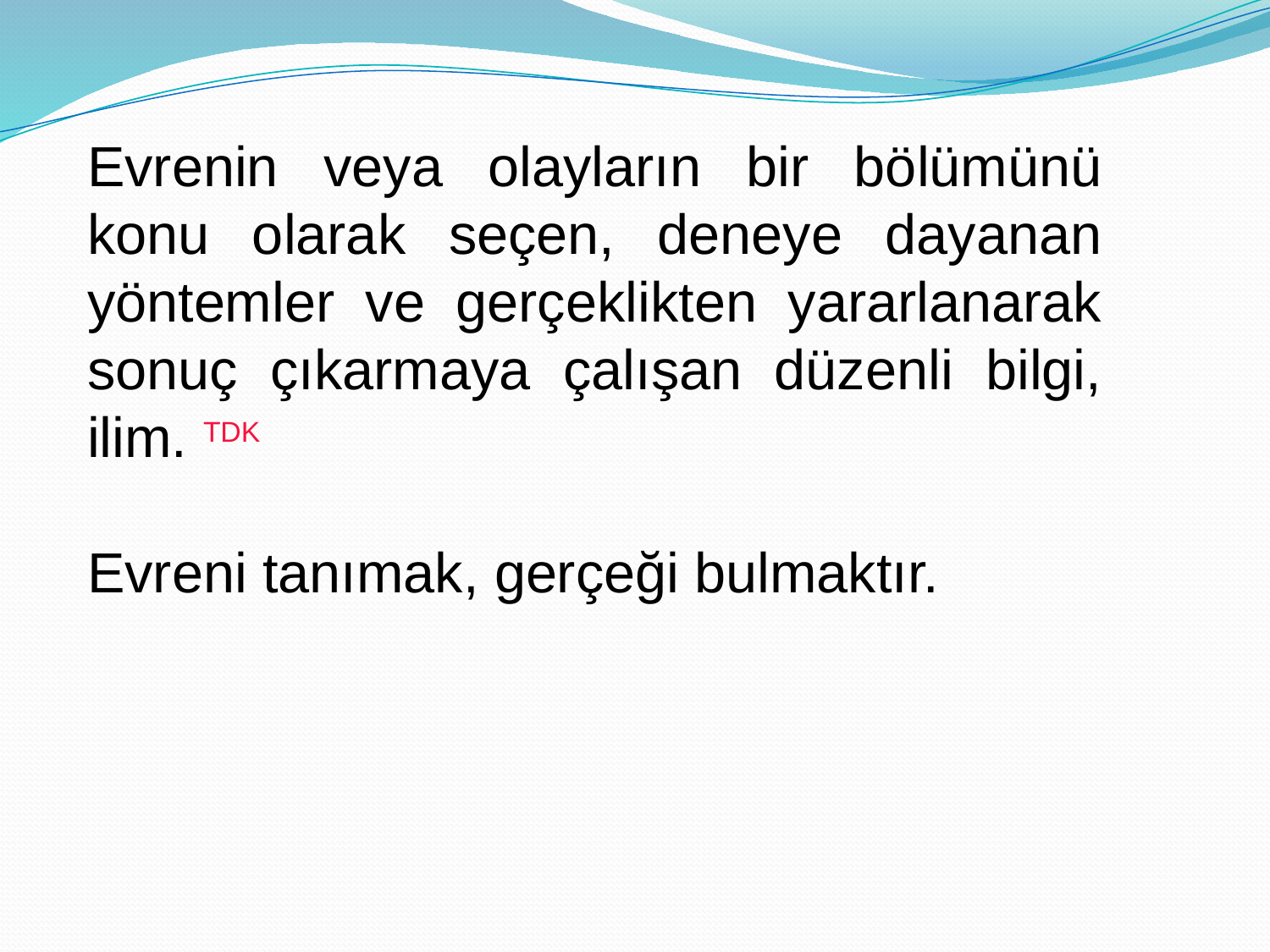

Evrenin veya olayların bir bölümünü konu olarak seçen, deneye dayanan yöntemler ve gerçeklikten yararlanarak sonuç çıkarmaya çalışan düzenli bilgi, ilim. TDK

Evreni tanımak, gerçeği bulmaktır.

#